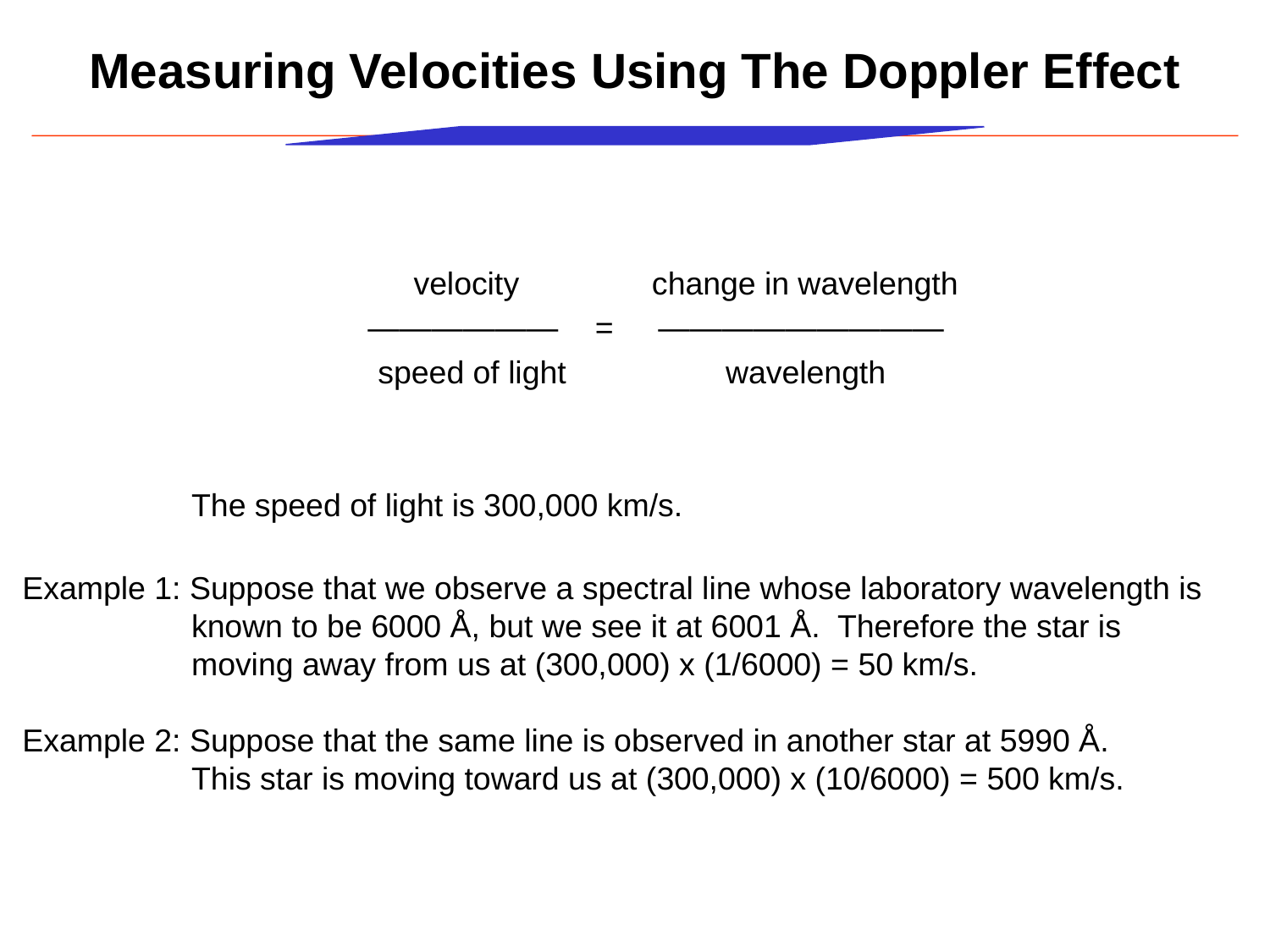

# Measuring Velocities Using The Doppler Effect

                                            velocity               change in wavelength
                                       ——————    =     —————————
                                        speed of light                  wavelength

                   The speed of light is 300,000 km/s.

Example 1: Suppose that we observe a spectral line whose laboratory wavelength is
                   known to be 6000 Å, but we see it at 6001 Å.  Therefore the star is
                   moving away from us at (300,000) x (1/6000) = 50 km/s.

Example 2: Suppose that the same line is observed in another star at 5990 Å.
                   This star is moving toward us at (300,000) x (10/6000) = 500 km/s.